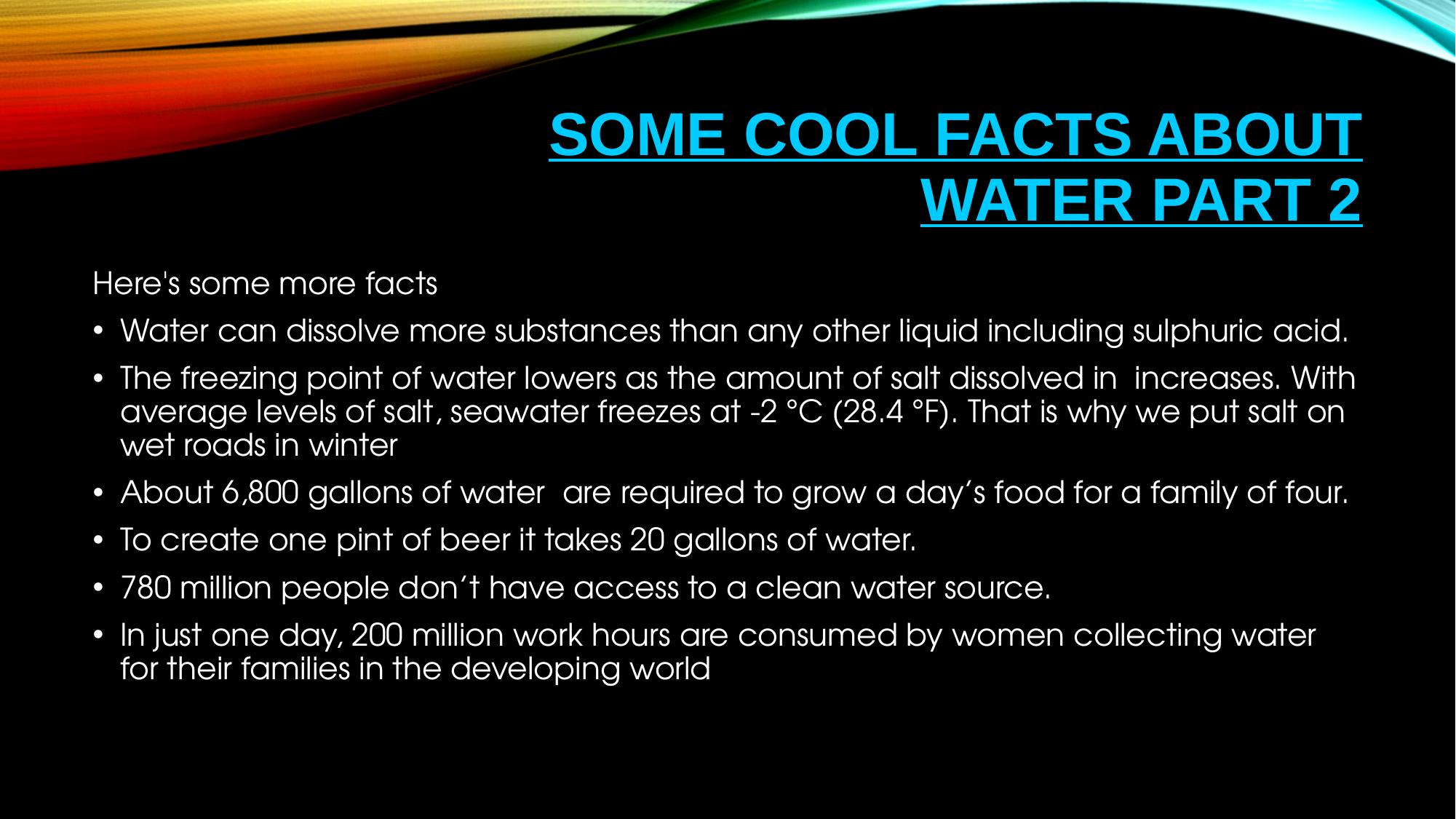

# Some cool facts about water part 2
Here's some more facts
Water can dissolve more substances than any other liquid including sulphuric acid.
The freezing point of water lowers as the amount of salt dissolved in  increases. With average levels of salt, seawater freezes at -2 °C (28.4 °F). That is why we put salt on wet roads in winter
About 6,800 gallons of water  are required to grow a day’s food for a family of four.
To create one pint of beer it takes 20 gallons of water.
780 million people don’t have access to a clean water source.
In just one day, 200 million work hours are consumed by women collecting water for their families in the developing world